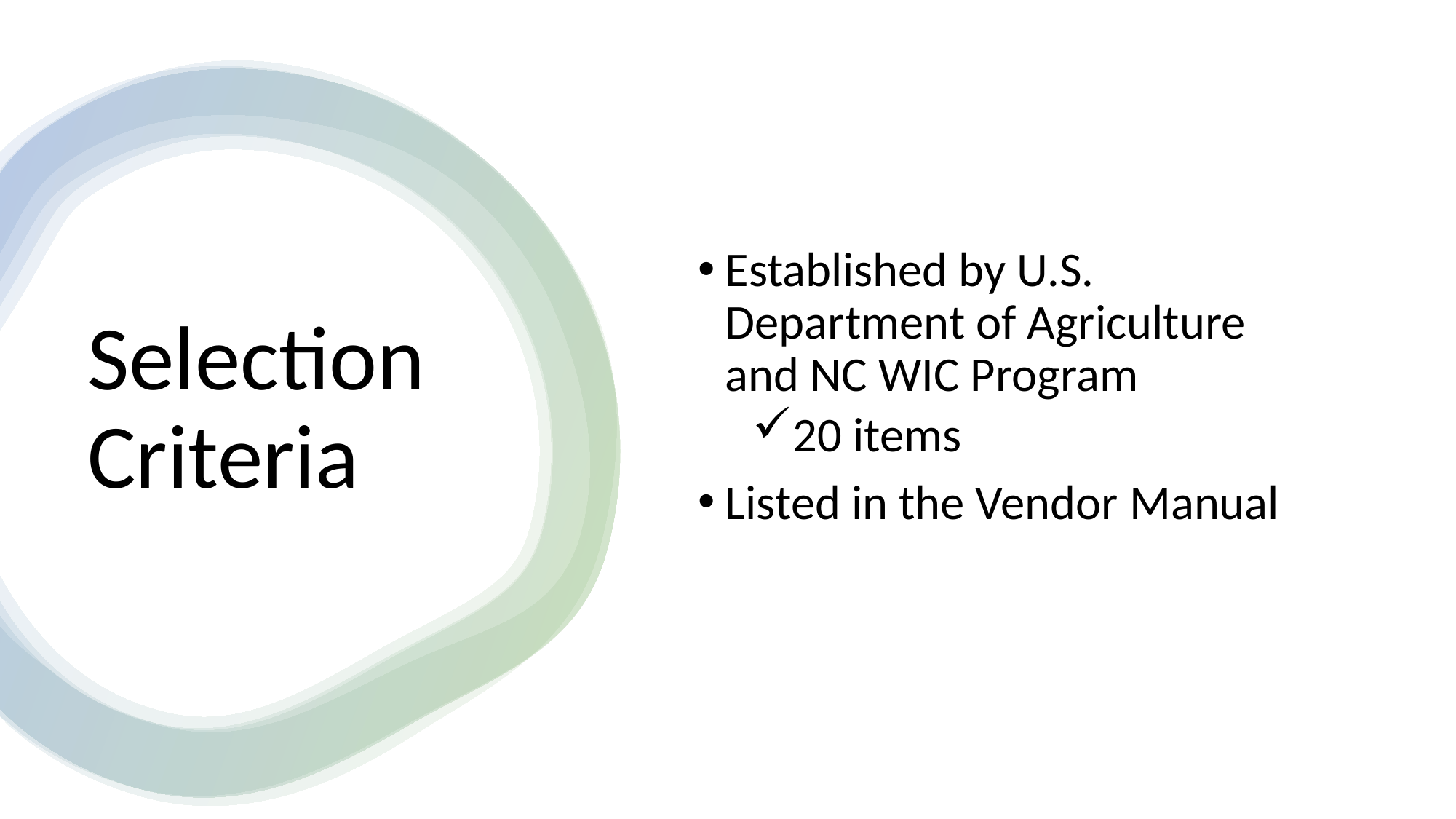

Established by U.S. Department of Agriculture and NC WIC Program
20 items
Listed in the Vendor Manual

# Selection Criteria